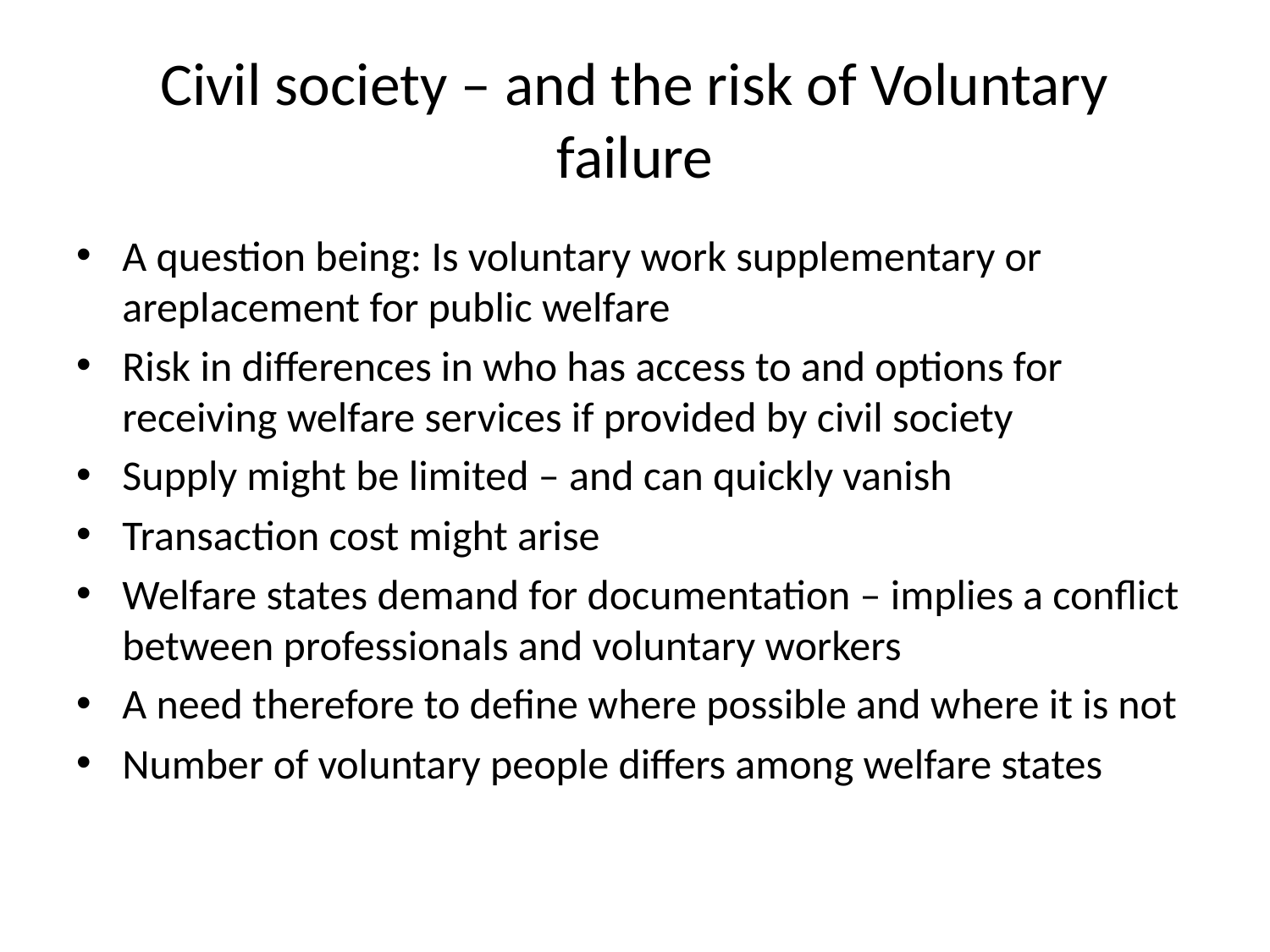

# Civil society – and the risk of Voluntary failure
A question being: Is voluntary work supplementary or areplacement for public welfare
Risk in differences in who has access to and options for  receiving welfare services if provided by civil society
Supply might be limited – and can quickly vanish
Transaction cost might arise
Welfare states demand for documentation – implies a conflict  between professionals and voluntary workers
A need therefore to define where possible and where it is not
Number of voluntary people differs among welfare states